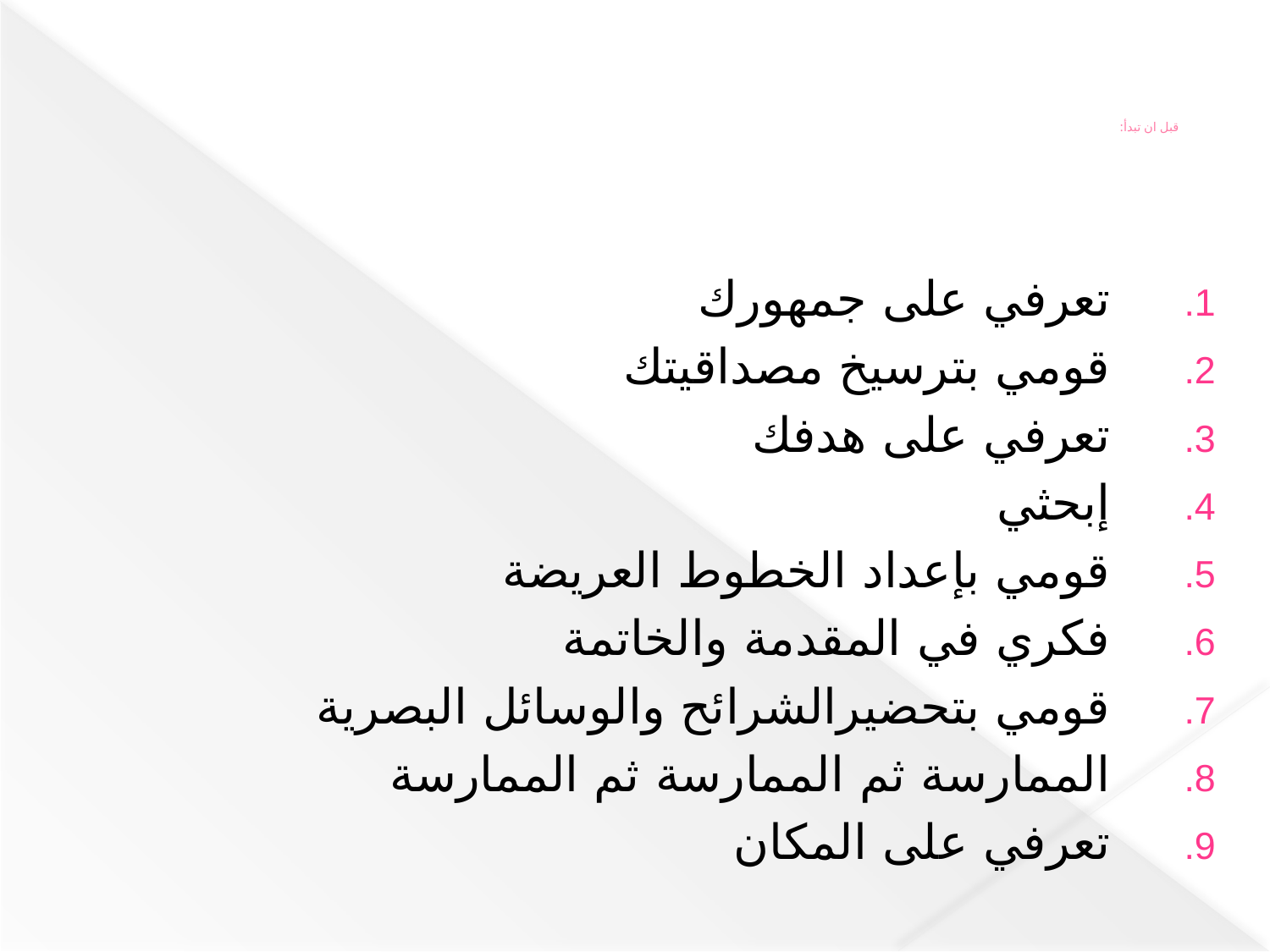

# قبل ان تبدأ:
تعرفي على جمهورك
قومي بترسيخ مصداقيتك
تعرفي على هدفك
إبحثي
قومي بإعداد الخطوط العريضة
فكري في المقدمة والخاتمة
قومي بتحضيرالشرائح والوسائل البصرية
الممارسة ثم الممارسة ثم الممارسة
تعرفي على المكان